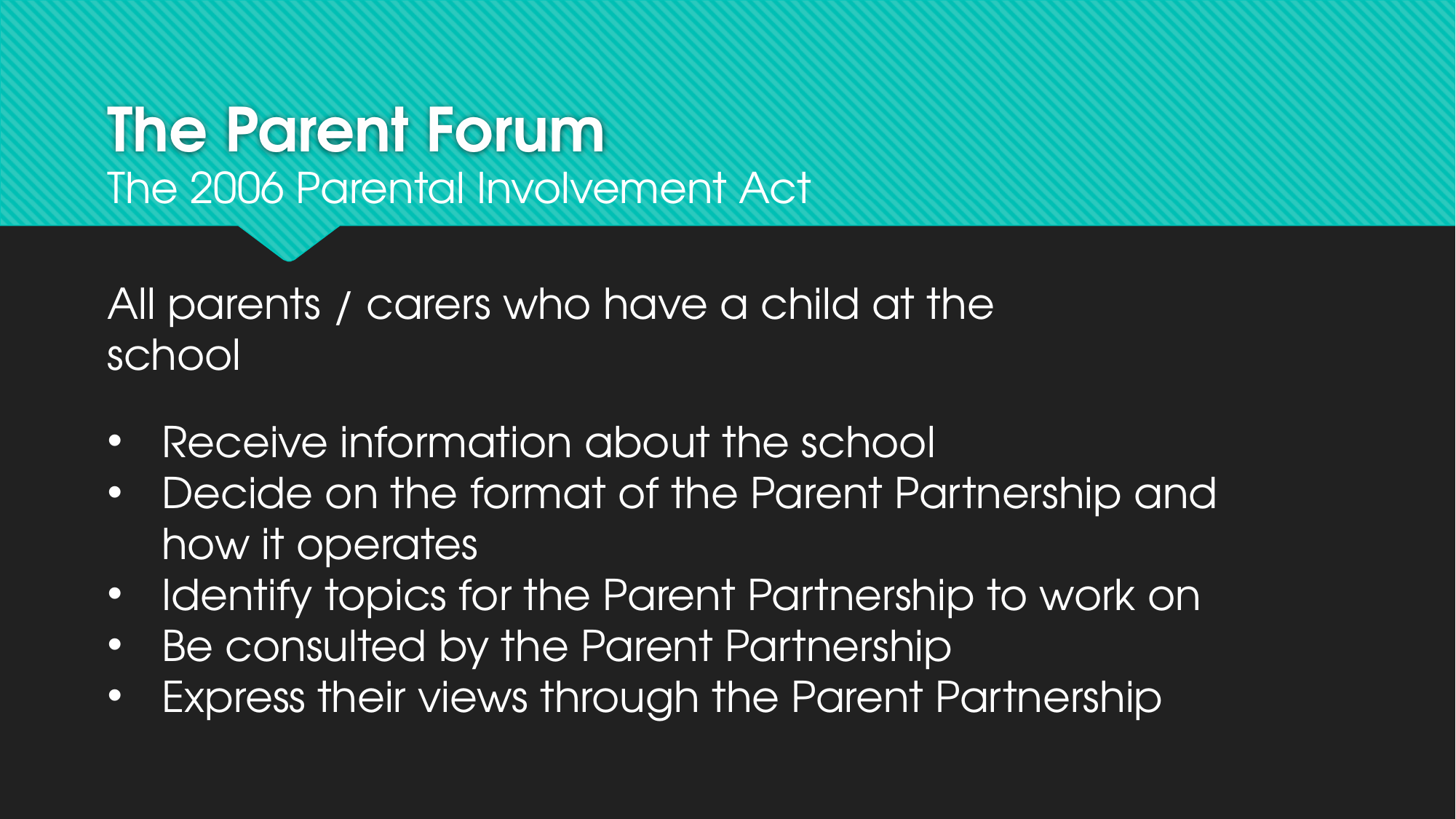

# The Parent Forum
The 2006 Parental Involvement Act
All parents / carers who have a child at the school
Receive information about the school
Decide on the format of the Parent Partnership and how it operates
Identify topics for the Parent Partnership to work on
Be consulted by the Parent Partnership
Express their views through the Parent Partnership